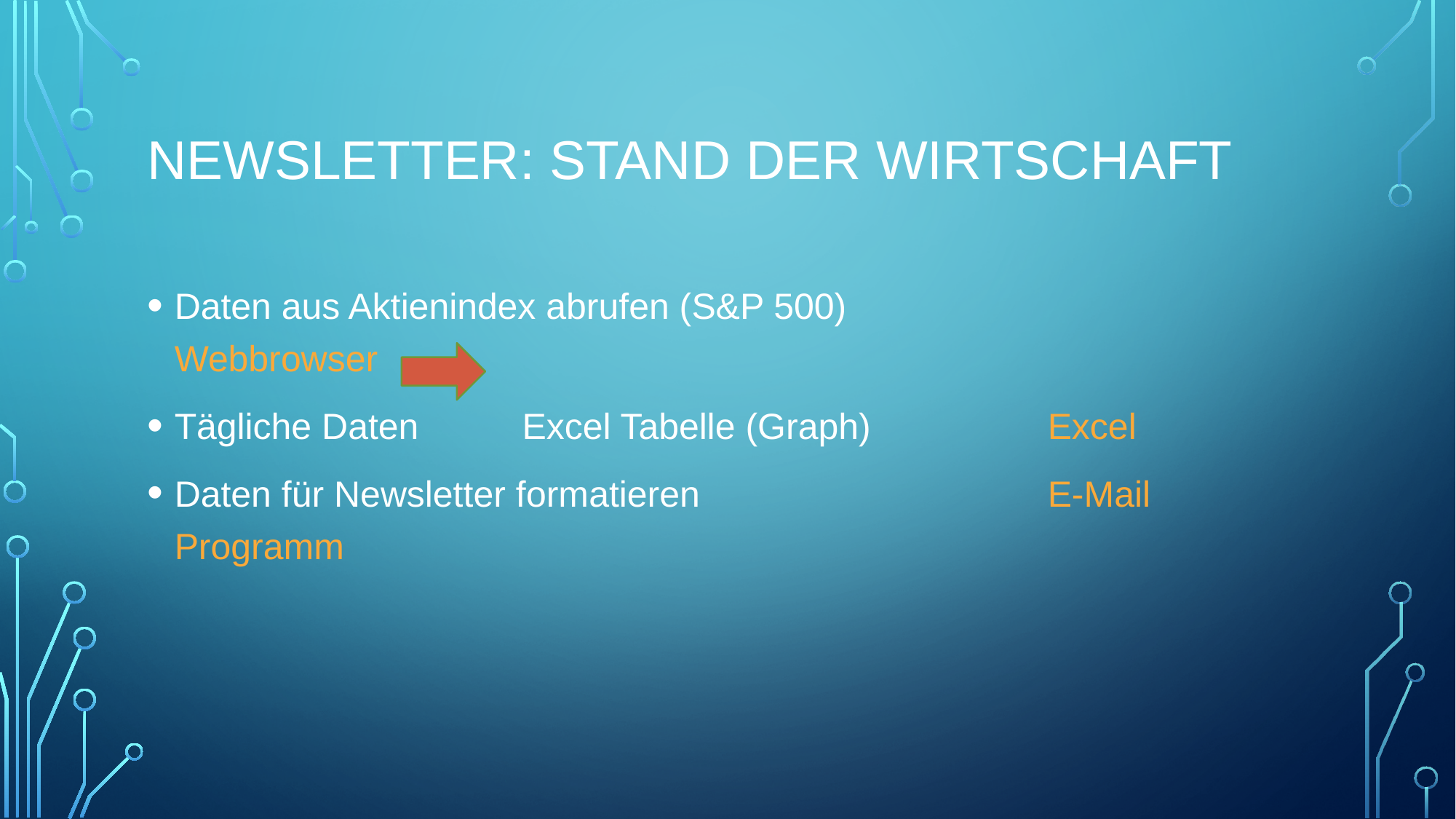

# Newsletter: Stand der Wirtschaft
Daten aus Aktienindex abrufen (S&P 500)		 	Webbrowser
Tägliche Daten 	  Excel Tabelle (Graph)		Excel
Daten für Newsletter formatieren				E-Mail Programm